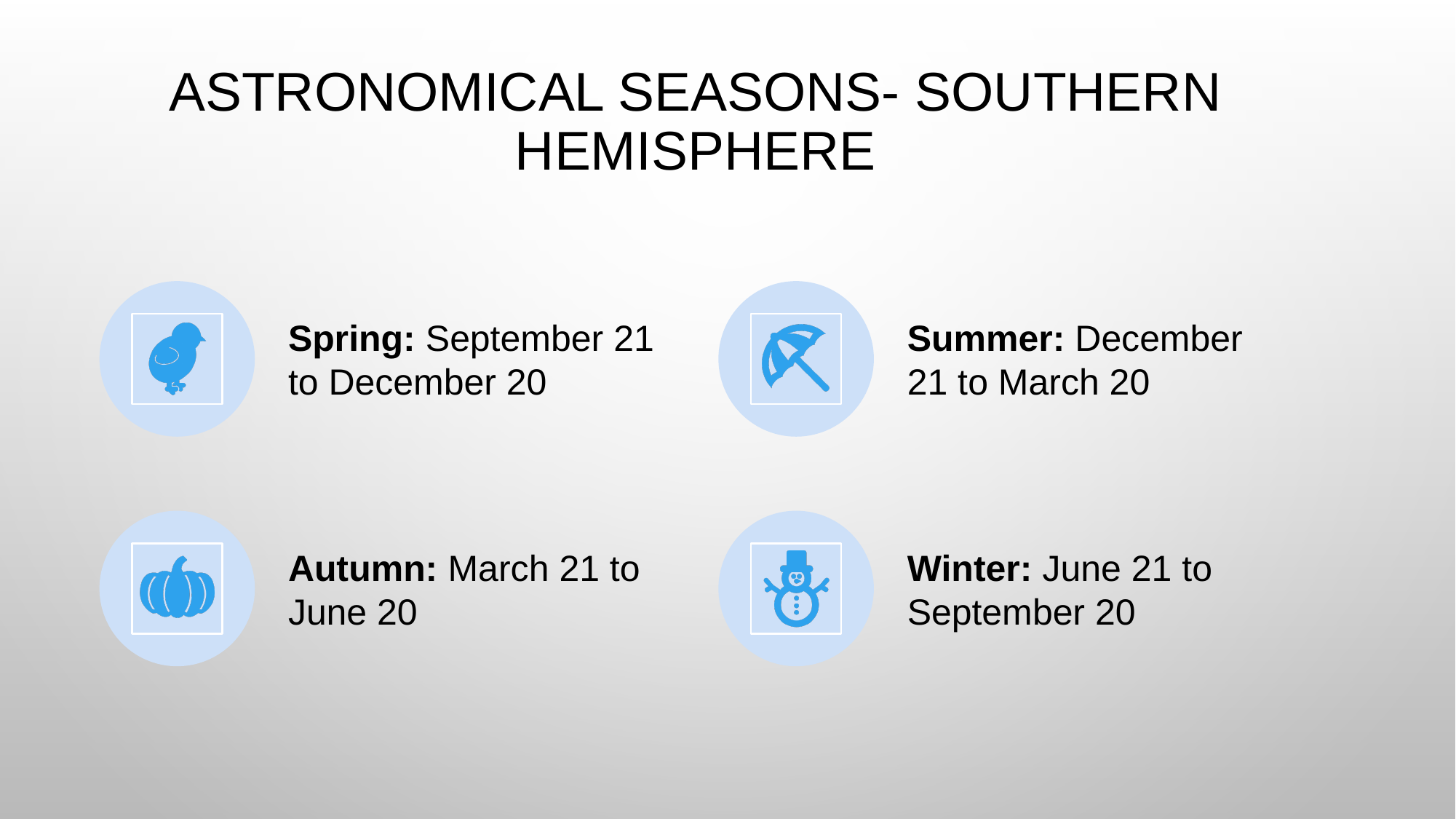

# Astronomical Seasons- Southern Hemisphere
Spring: September 21 to December 20
Summer: December 21 to March 20
Autumn: March 21 to June 20
Winter: June 21 to September 20